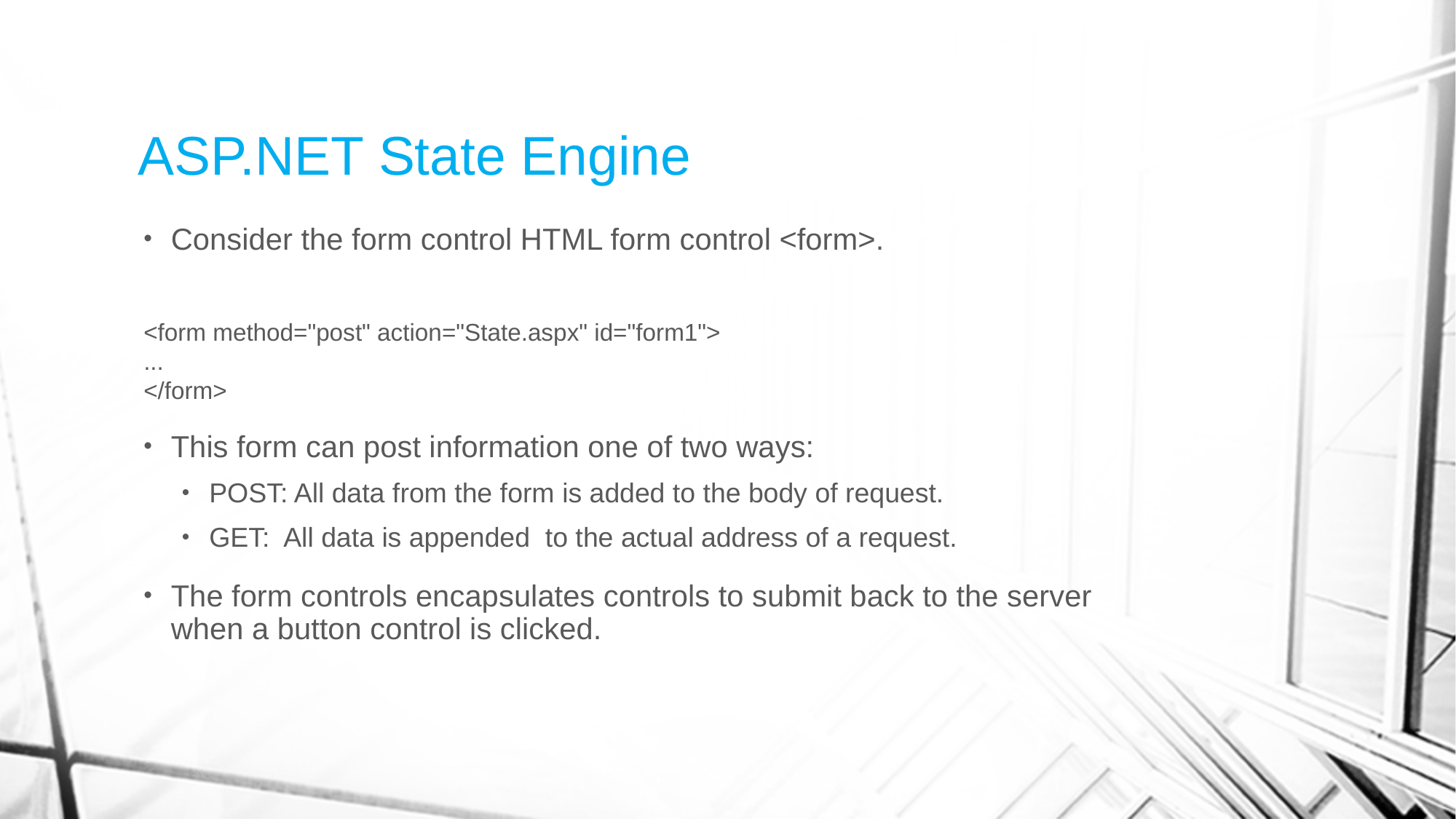

# ASP.NET State Engine
Consider the form control HTML form control <form>.

<form method="post" action="State.aspx" id="form1">
...
</form>
This form can post information one of two ways:
POST: All data from the form is added to the body of request.
GET:  All data is appended  to the actual address of a request.
The form controls encapsulates controls to submit back to the server when a button control is clicked.